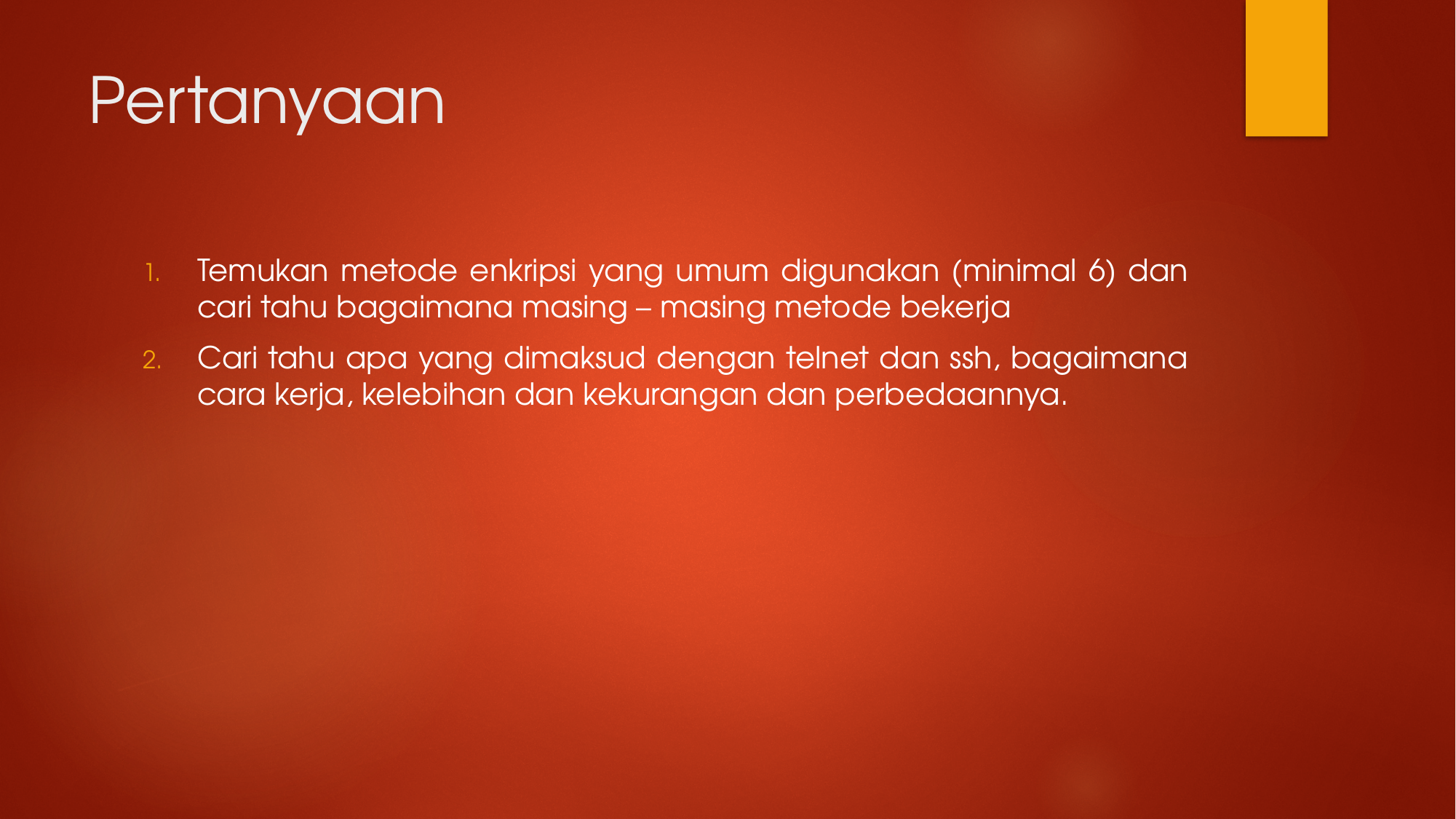

# Pertanyaan
Temukan metode enkripsi yang umum digunakan (minimal 6) dan cari tahu bagaimana masing – masing metode bekerja
Cari tahu apa yang dimaksud dengan telnet dan ssh, bagaimana cara kerja, kelebihan dan kekurangan dan perbedaannya.